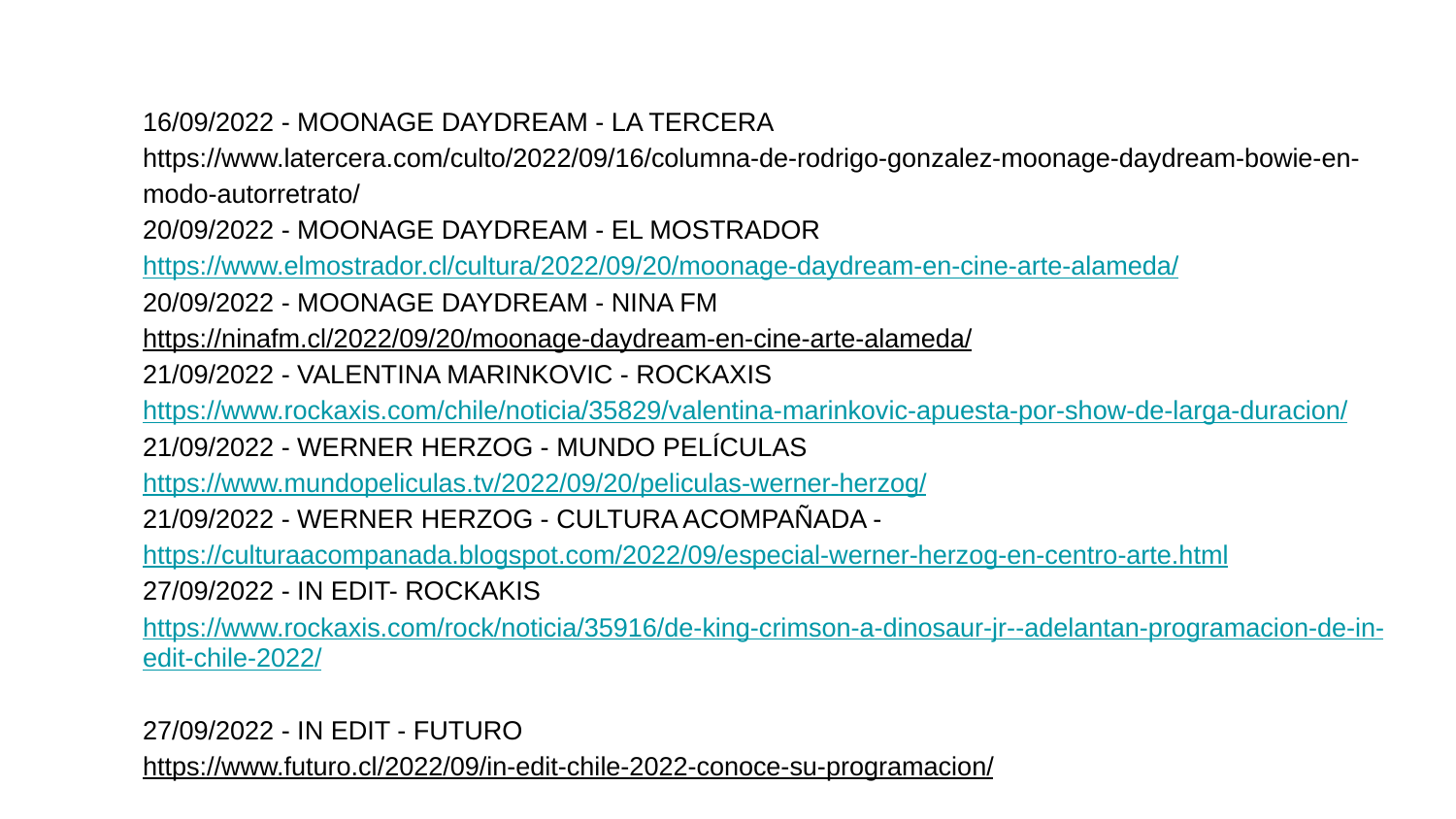

#
16/09/2022 - MOONAGE DAYDREAM - LA TERCERA https://www.latercera.com/culto/2022/09/16/columna-de-rodrigo-gonzalez-moonage-daydream-bowie-en-modo-autorretrato/
20/09/2022 - MOONAGE DAYDREAM - EL MOSTRADOR https://www.elmostrador.cl/cultura/2022/09/20/moonage-daydream-en-cine-arte-alameda/
20/09/2022 - MOONAGE DAYDREAM - NINA FM
https://ninafm.cl/2022/09/20/moonage-daydream-en-cine-arte-alameda/
21/09/2022 - VALENTINA MARINKOVIC - ROCKAXIS https://www.rockaxis.com/chile/noticia/35829/valentina-marinkovic-apuesta-por-show-de-larga-duracion/
21/09/2022 - WERNER HERZOG - MUNDO PELÍCULAS https://www.mundopeliculas.tv/2022/09/20/peliculas-werner-herzog/
21/09/2022 - WERNER HERZOG - CULTURA ACOMPAÑADA -https://culturaacompanada.blogspot.com/2022/09/especial-werner-herzog-en-centro-arte.html
27/09/2022 - IN EDIT- ROCKAKIS https://www.rockaxis.com/rock/noticia/35916/de-king-crimson-a-dinosaur-jr--adelantan-programacion-de-in-edit-chile-2022/
27/09/2022 - IN EDIT - FUTURO
https://www.futuro.cl/2022/09/in-edit-chile-2022-conoce-su-programacion/